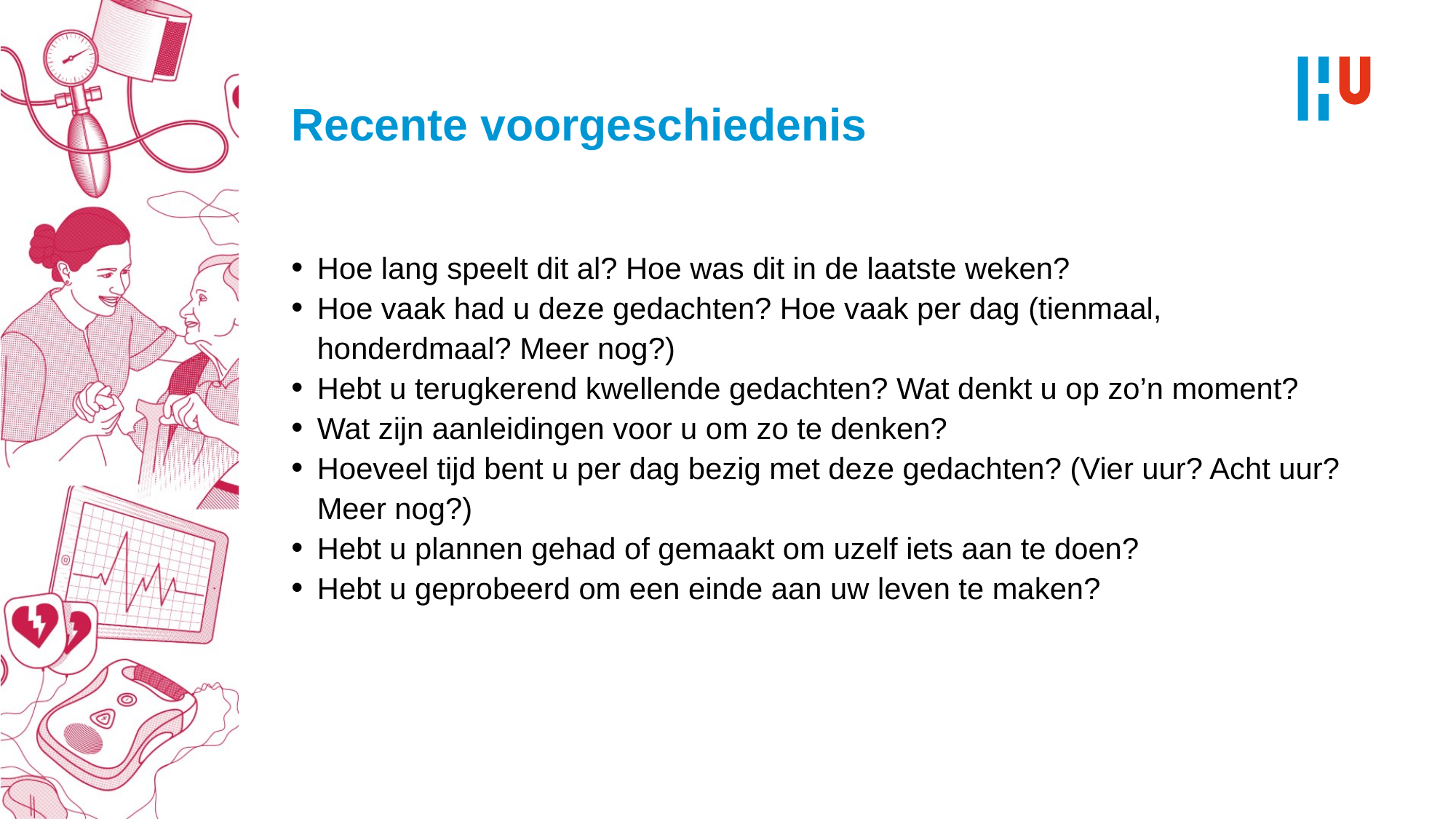

# Recente voorgeschiedenis

Hoe lang speelt dit al? Hoe was dit in de laatste weken?
Hoe vaak had u deze gedachten? Hoe vaak per dag (tienmaal, honderdmaal? Meer nog?)
Hebt u terugkerend kwellende gedachten? Wat denkt u op zo’n moment?
Wat zijn aanleidingen voor u om zo te denken?
Hoeveel tijd bent u per dag bezig met deze gedachten? (Vier uur? Acht uur? Meer nog?)
Hebt u plannen gehad of gemaakt om uzelf iets aan te doen?
Hebt u geprobeerd om een einde aan uw leven te maken?